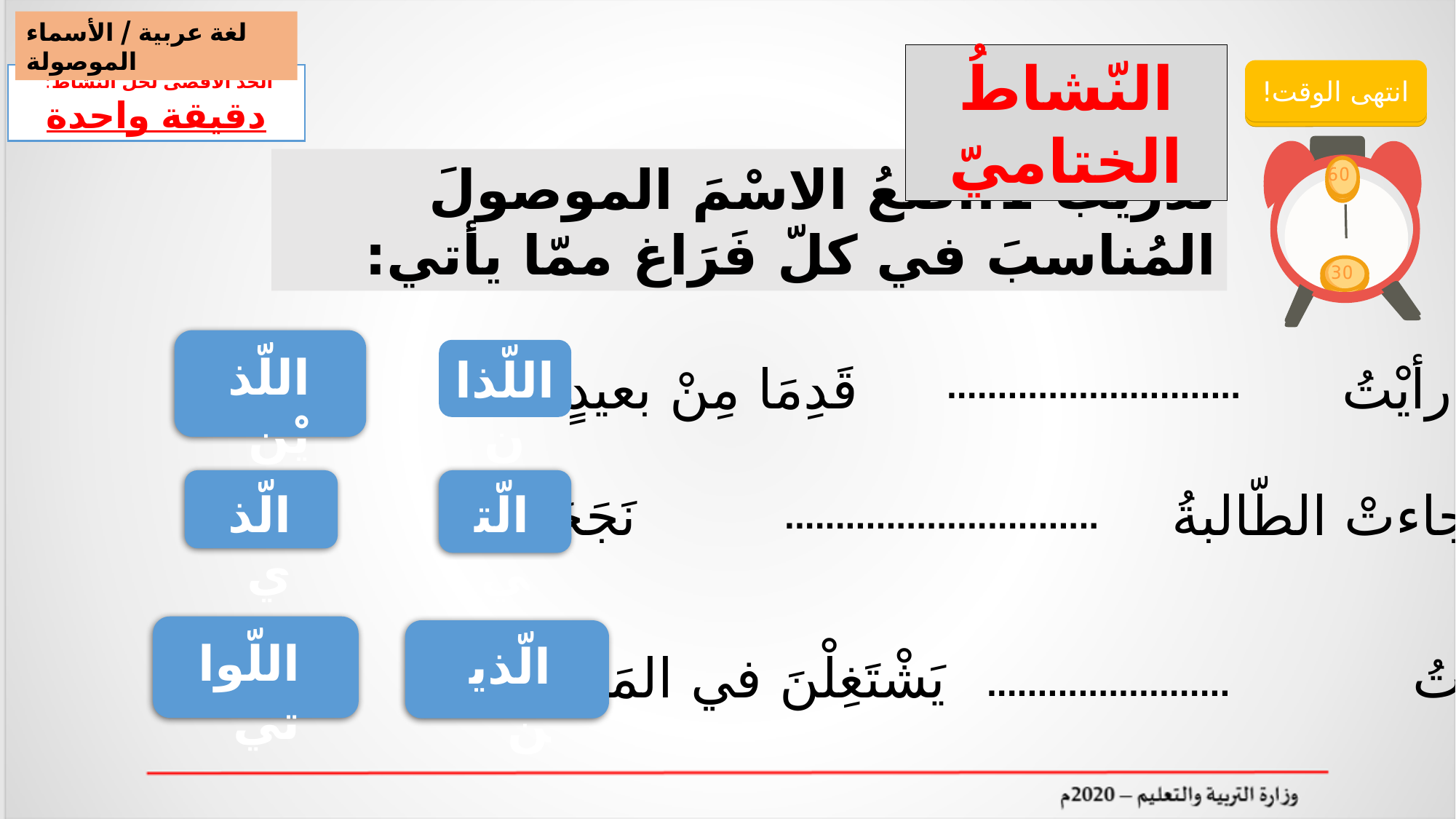

لغة عربية / الأسماء الموصولة
النّشاطُ الختاميّ
انتهى الوقت!

الحد الأقصى لحلّ النّشاط:
دقيقة واحدة
انتهى الوقت!

تدريب 1:أَضَعُ الاسْمَ الموصولَ المُناسبَ في كلّ فَرَاغ ممّا يأتي:

60

60

30

30

اللّذيْن
اللّذان
1- رأيْتُ                            قَدِمَا مِنْ بعيدٍ.
.............................

الّتي

الّذي
2-  جاءتْ الطّالبةُ                               نَجَحَتْ.
...............................

اللّواتي

الّذين
3- رأَيْتُ                           يَشْتَغِلْنَ في المَصْنع.
........................